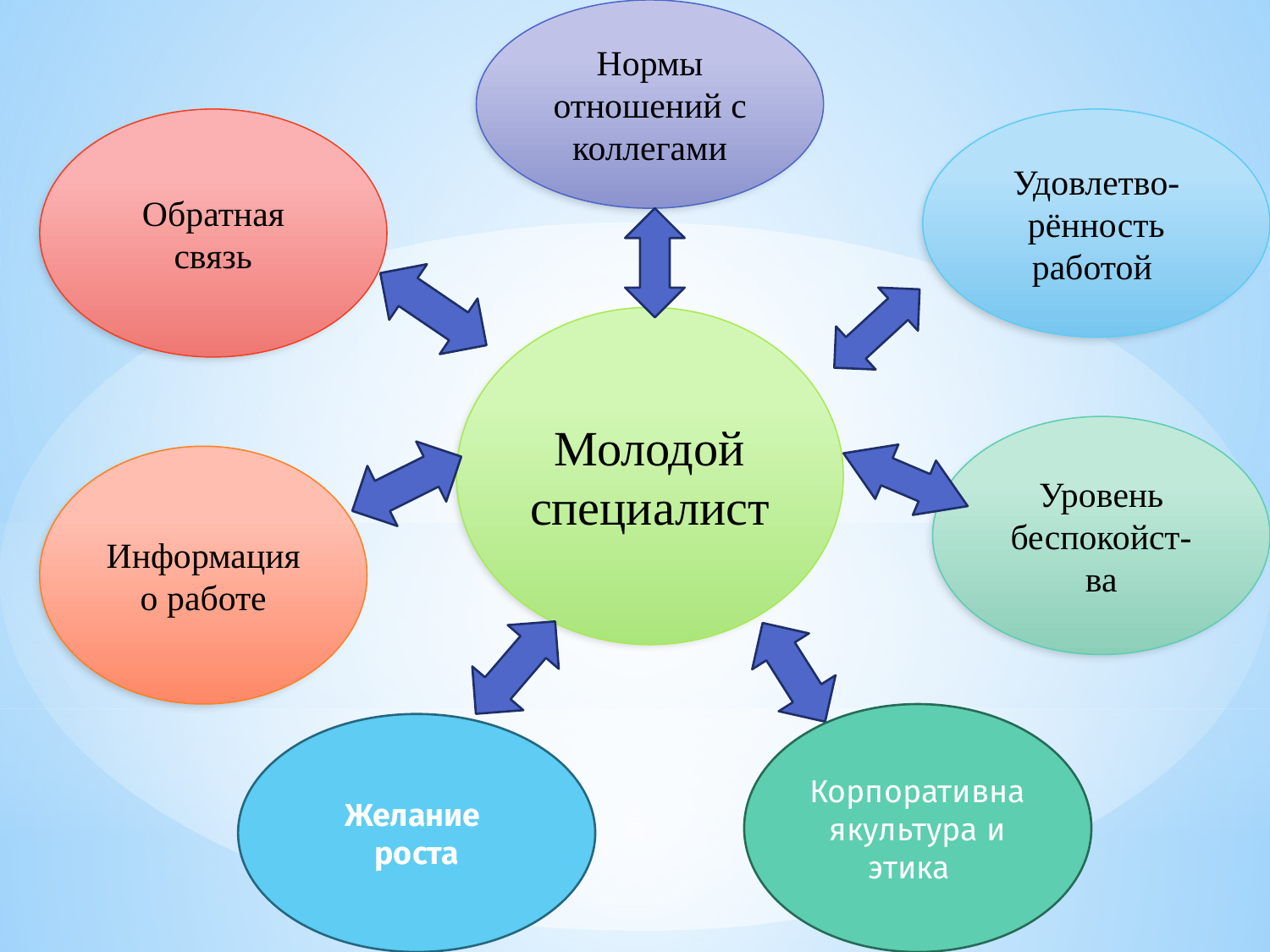

Нормы отношений с коллегами
#
Обратная связь
Удовлетво-рённость работой

Молодой специалист

Уровень беспокойст-
ва

Информация о работе

Корпоративнаякультура и этика
Желание  роста